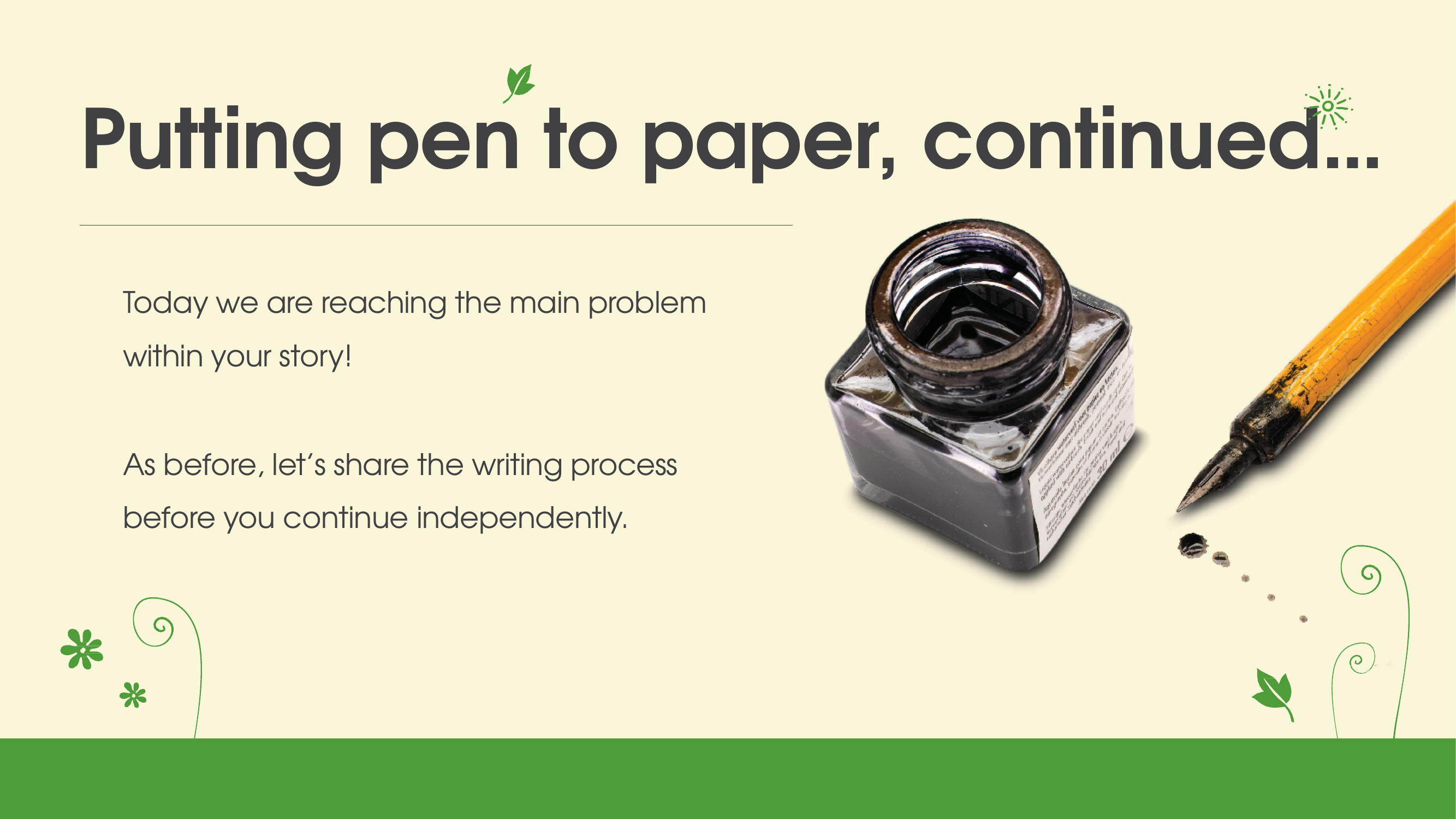

# Putting pen to paper, continued…

Today we are reaching the main problem within your story!

As before, let’s share the writing process before you continue independently.